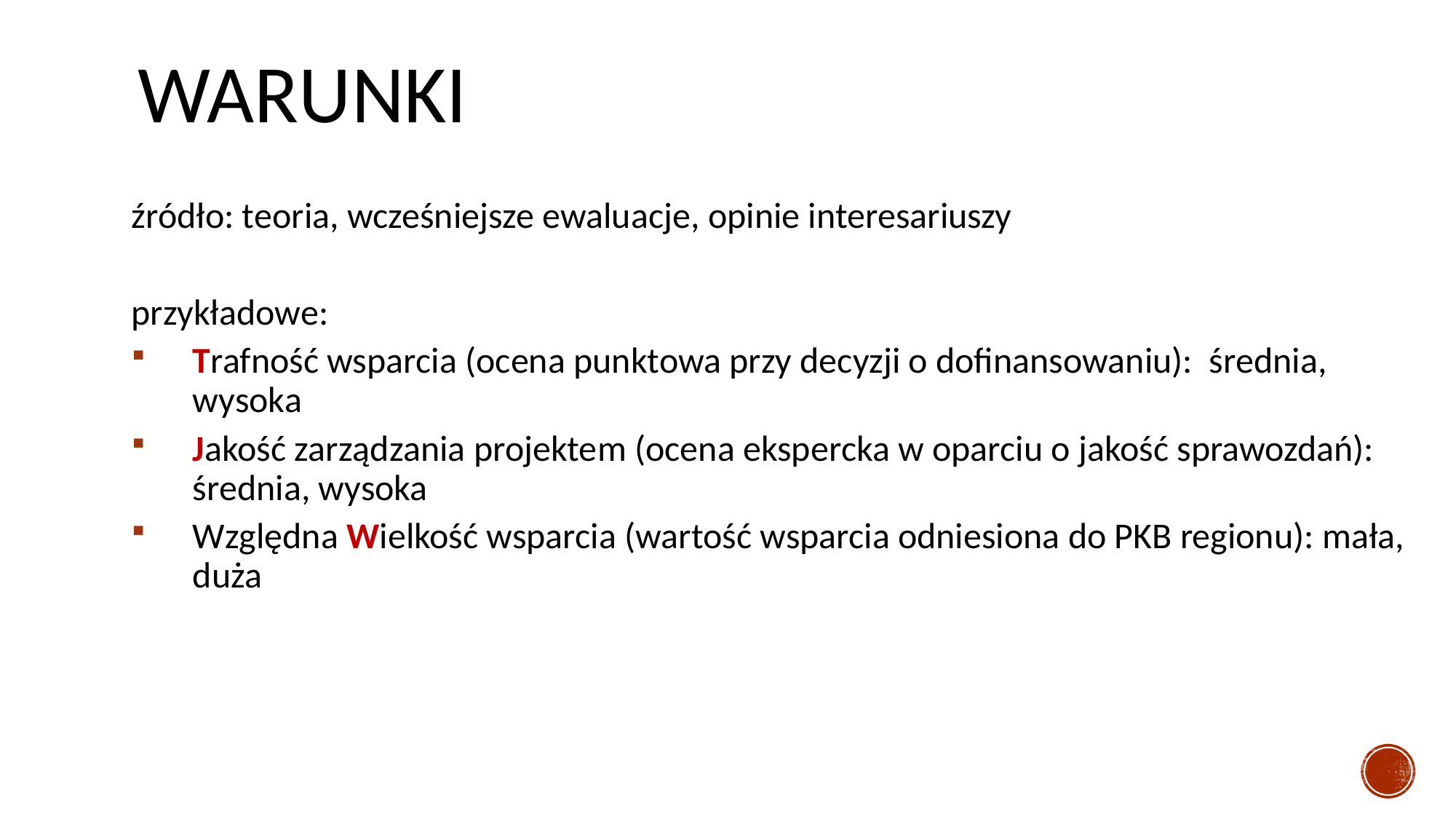

# Warunki
źródło: teoria, wcześniejsze ewaluacje, opinie interesariuszy

przykładowe:
Trafność wsparcia (ocena punktowa przy decyzji o dofinansowaniu):  średnia, wysoka
Jakość zarządzania projektem (ocena ekspercka w oparciu o jakość sprawozdań): średnia, wysoka
Względna Wielkość wsparcia (wartość wsparcia odniesiona do PKB regionu): mała, duża